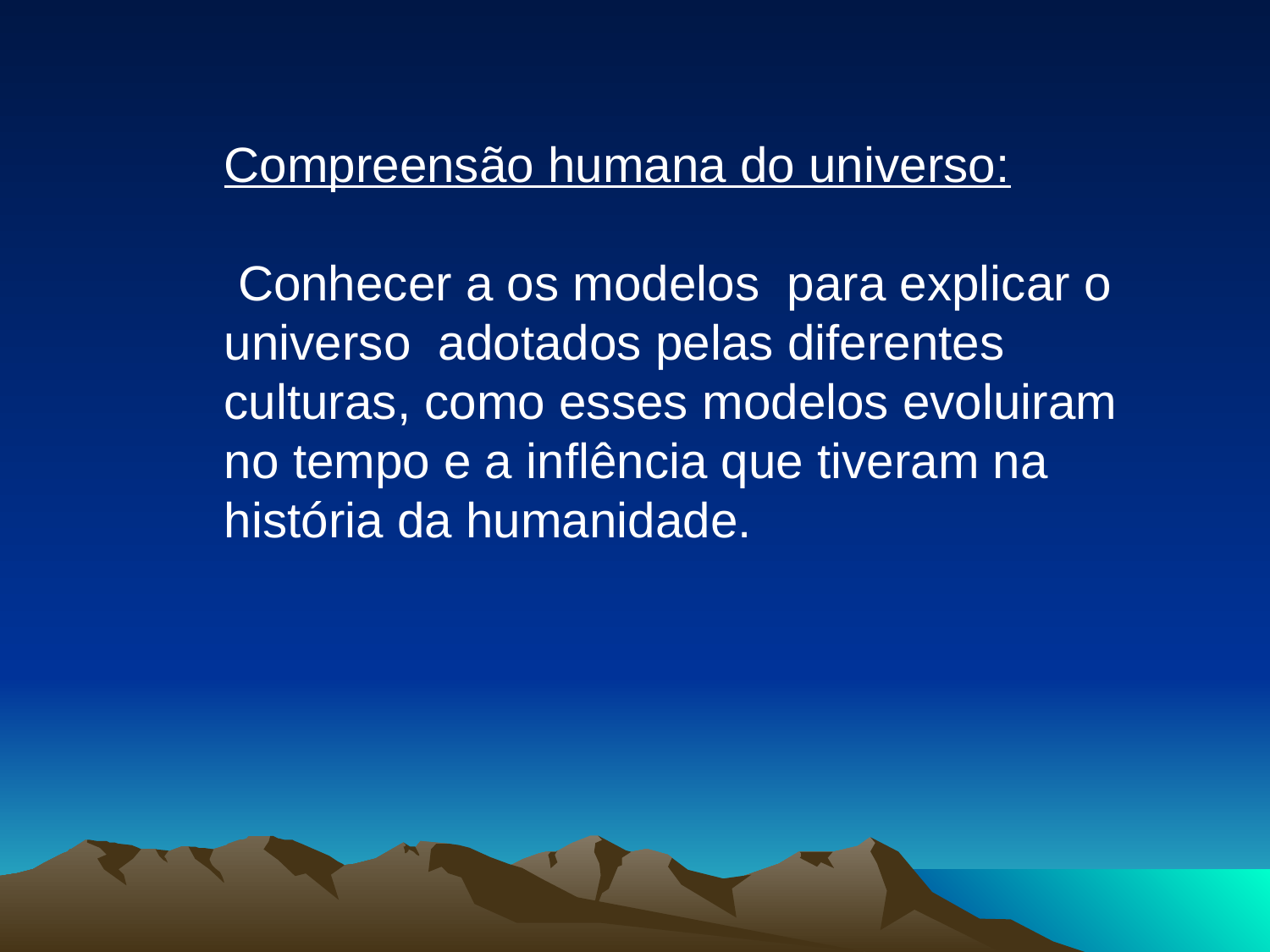

Compreensão humana do universo:

 Conhecer a os modelos  para explicar o universo  adotados pelas diferentes culturas, como esses modelos evoluiram no tempo e a inflência que tiveram na  história da humanidade.